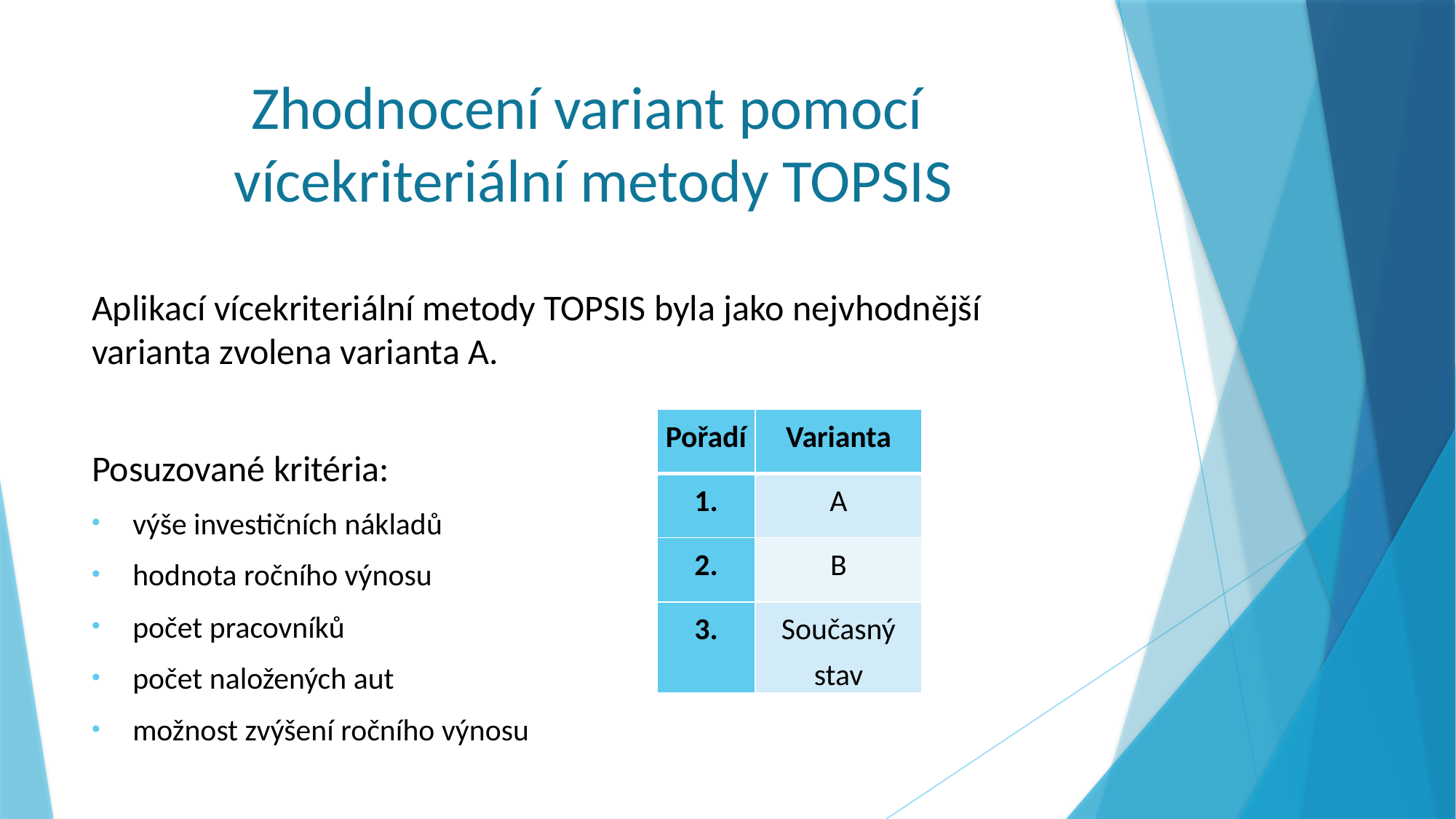

# Zhodnocení variant pomocí  vícekriteriální metody TOPSIS

Aplikací vícekriteriální metody TOPSIS byla jako nejvhodnější varianta zvolena varianta A.

Posuzované kritéria:
výše investičních nákladů
hodnota ročního výnosu
počet pracovníků
počet naložených aut
možnost zvýšení ročního výnosu

| Pořadí | Varianta |
| --- | --- |
| 1. | A |
| 2. | B |
| 3. | Současný stav |